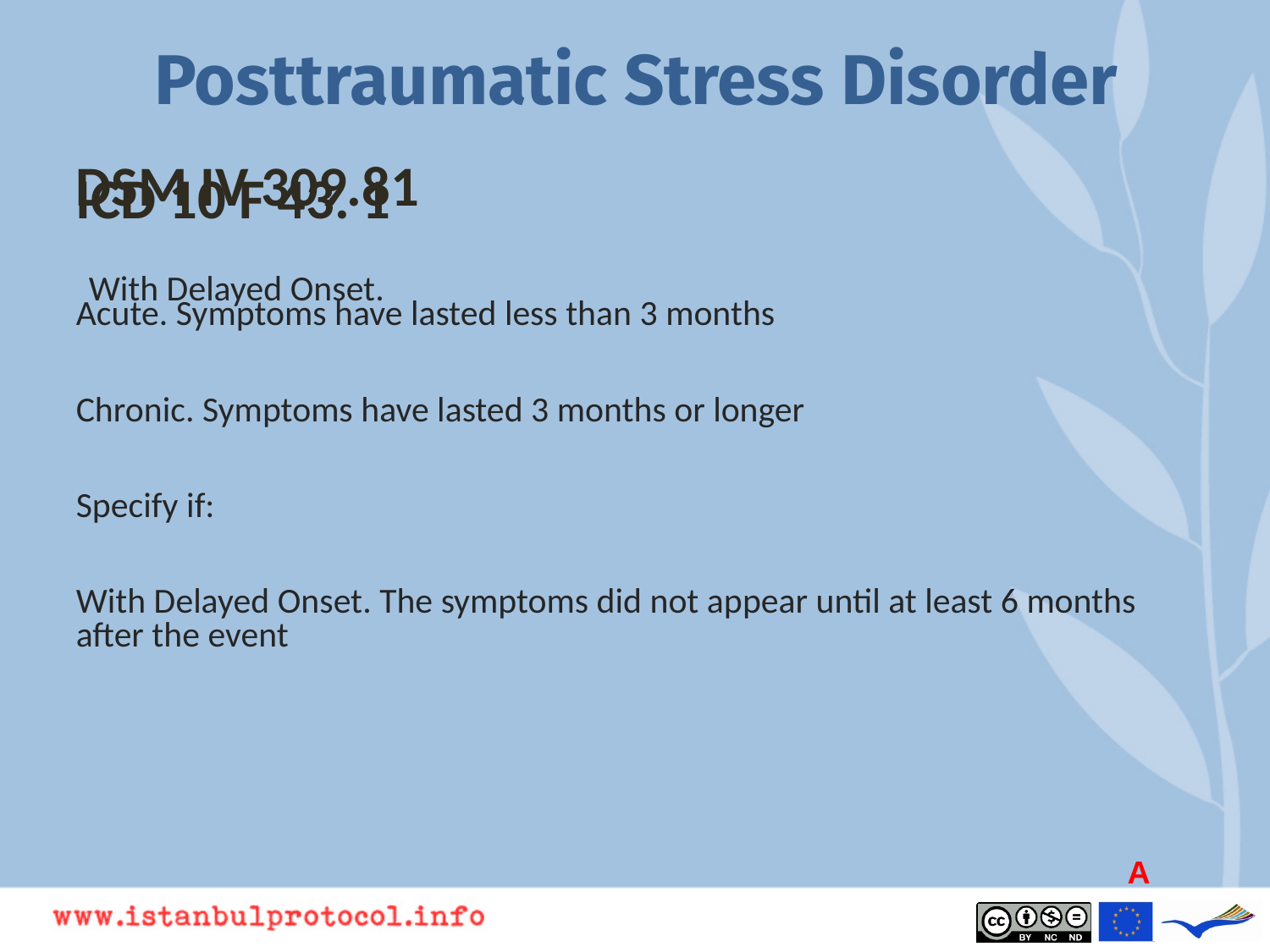

# Posttraumatic Stress Disorder
DSM IV 309.81
Acute. Symptoms have lasted less than 3 months

Chronic. Symptoms have lasted 3 months or longer

Specify if:

With Delayed Onset. The symptoms did not appear until at least 6 months after the event
ICD 10 F 43. 1
 With Delayed Onset.

A